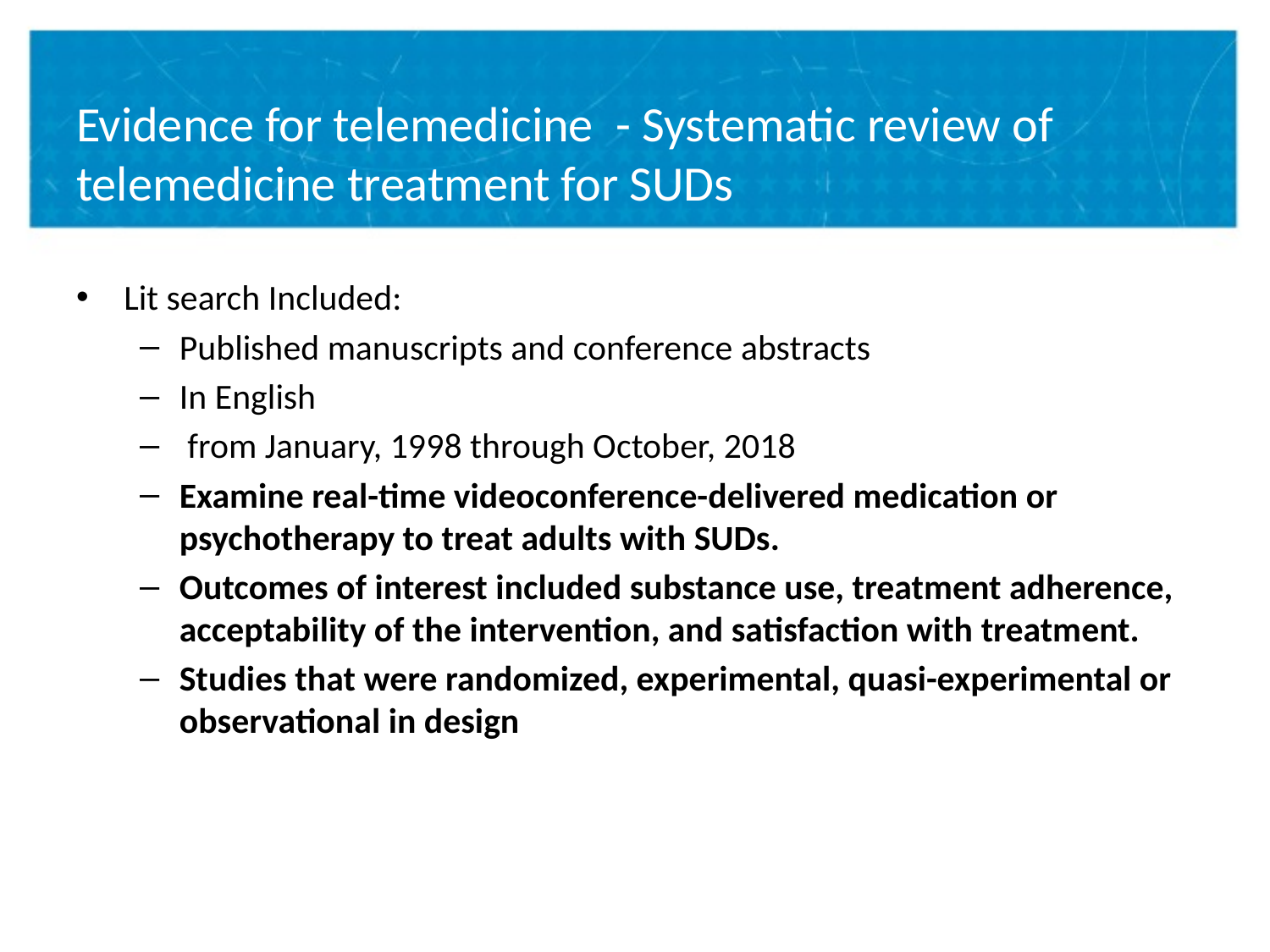

# Evidence for telemedicine  - Systematic review of telemedicine treatment for SUDs
Lit search Included:
Published manuscripts and conference abstracts
In English
 from January, 1998 through October, 2018
Examine real-time videoconference-delivered medication or psychotherapy to treat adults with SUDs.
Outcomes of interest included substance use, treatment adherence, acceptability of the intervention, and satisfaction with treatment.
Studies that were randomized, experimental, quasi-experimental or observational in design